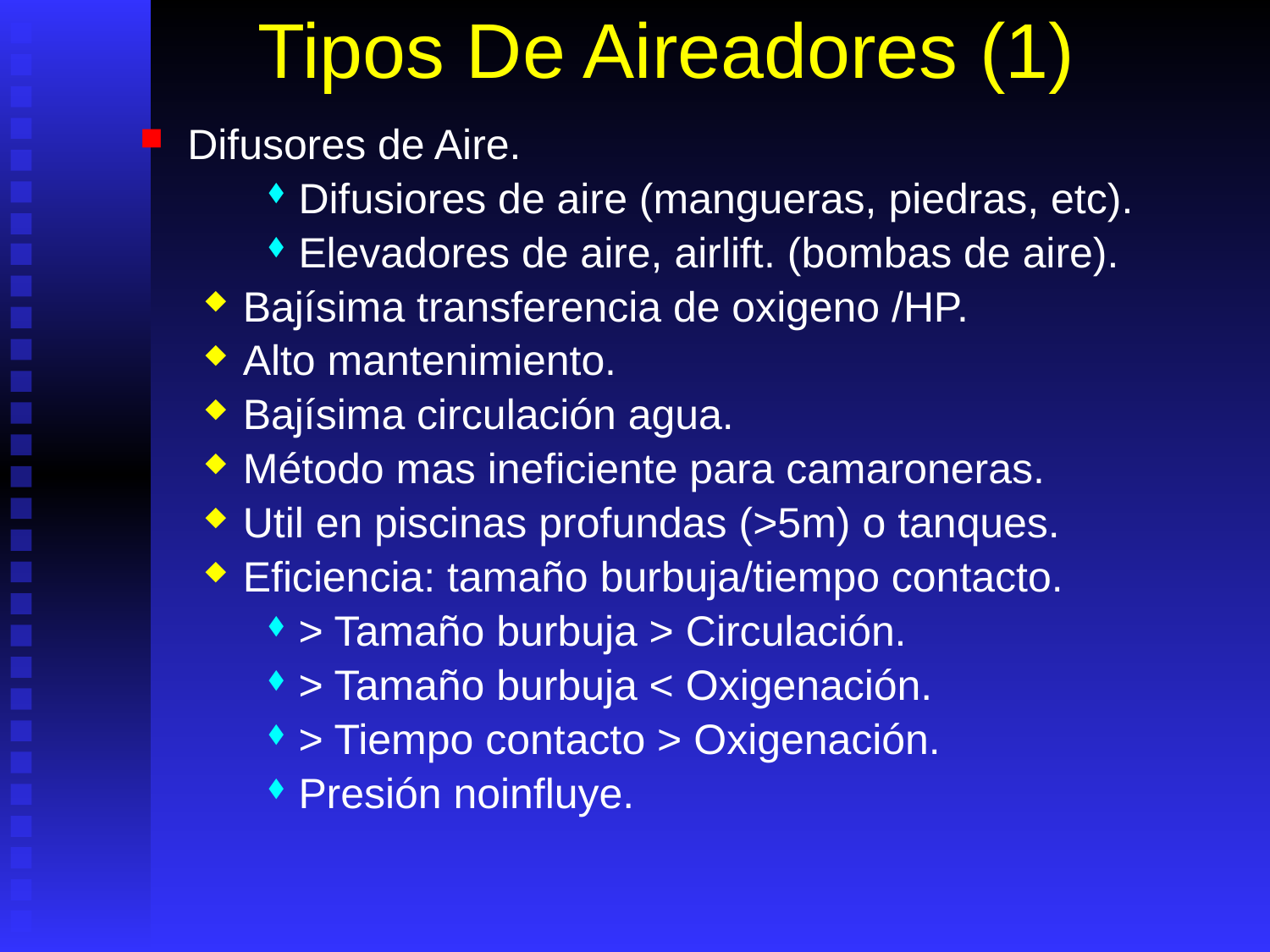

# Tipos De Aireadores (1)
Difusores de Aire.
Difusiores de aire (mangueras, piedras, etc).
Elevadores de aire, airlift. (bombas de aire).
Bajísima transferencia de oxigeno /HP.
Alto mantenimiento.
Bajísima circulación agua.
Método mas ineficiente para camaroneras.
Util en piscinas profundas (>5m) o tanques.
Eficiencia: tamaño burbuja/tiempo contacto.
> Tamaño burbuja > Circulación.
> Tamaño burbuja < Oxigenación.
> Tiempo contacto > Oxigenación.
Presión noinfluye.